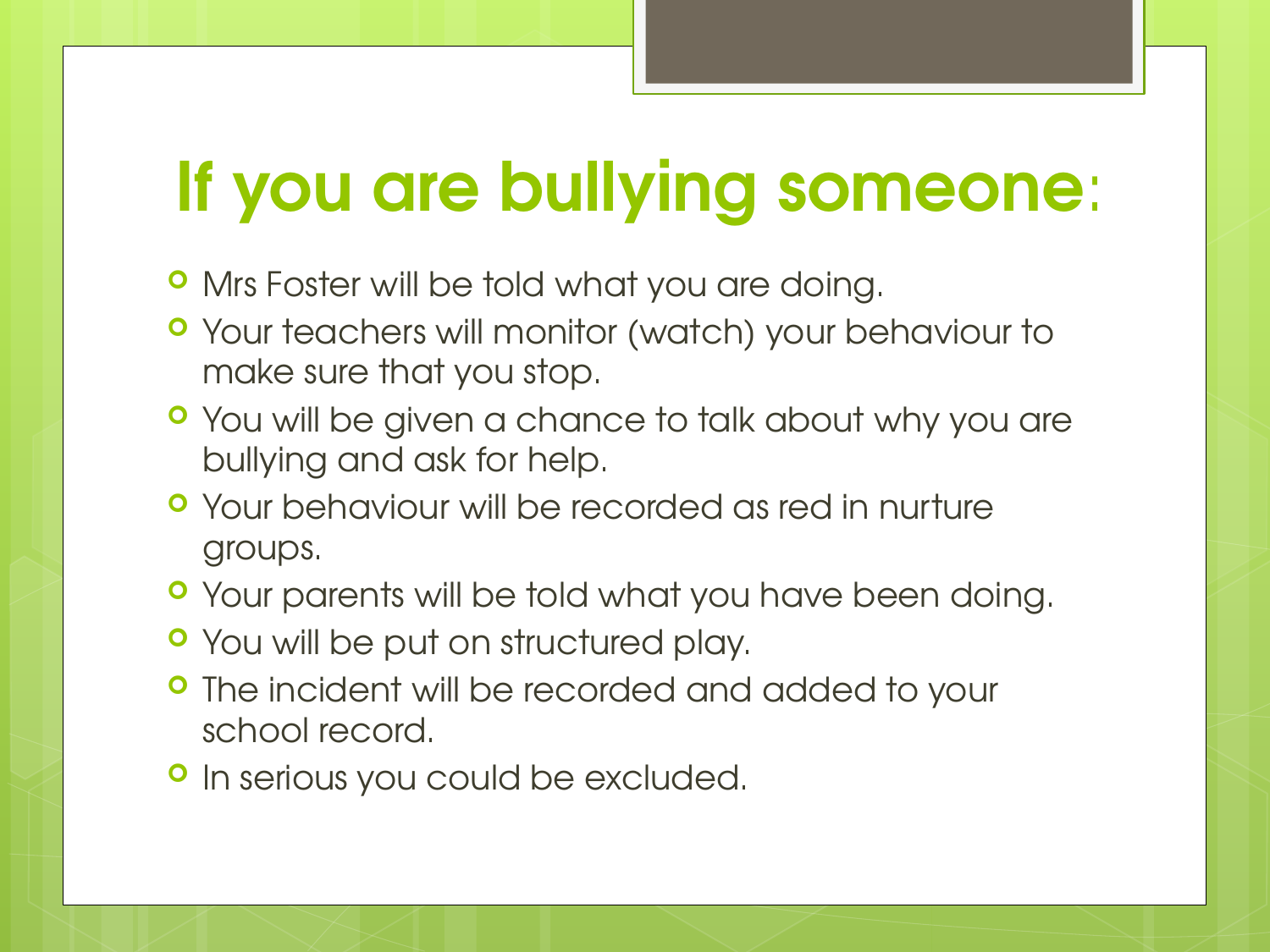

# If you are bullying someone:
Mrs Foster will be told what you are doing.
Your teachers will monitor (watch) your behaviour to make sure that you stop.
You will be given a chance to talk about why you are bullying and ask for help.
Your behaviour will be recorded as red in nurture groups.
Your parents will be told what you have been doing.
You will be put on structured play.
The incident will be recorded and added to your school record.
In serious you could be excluded.